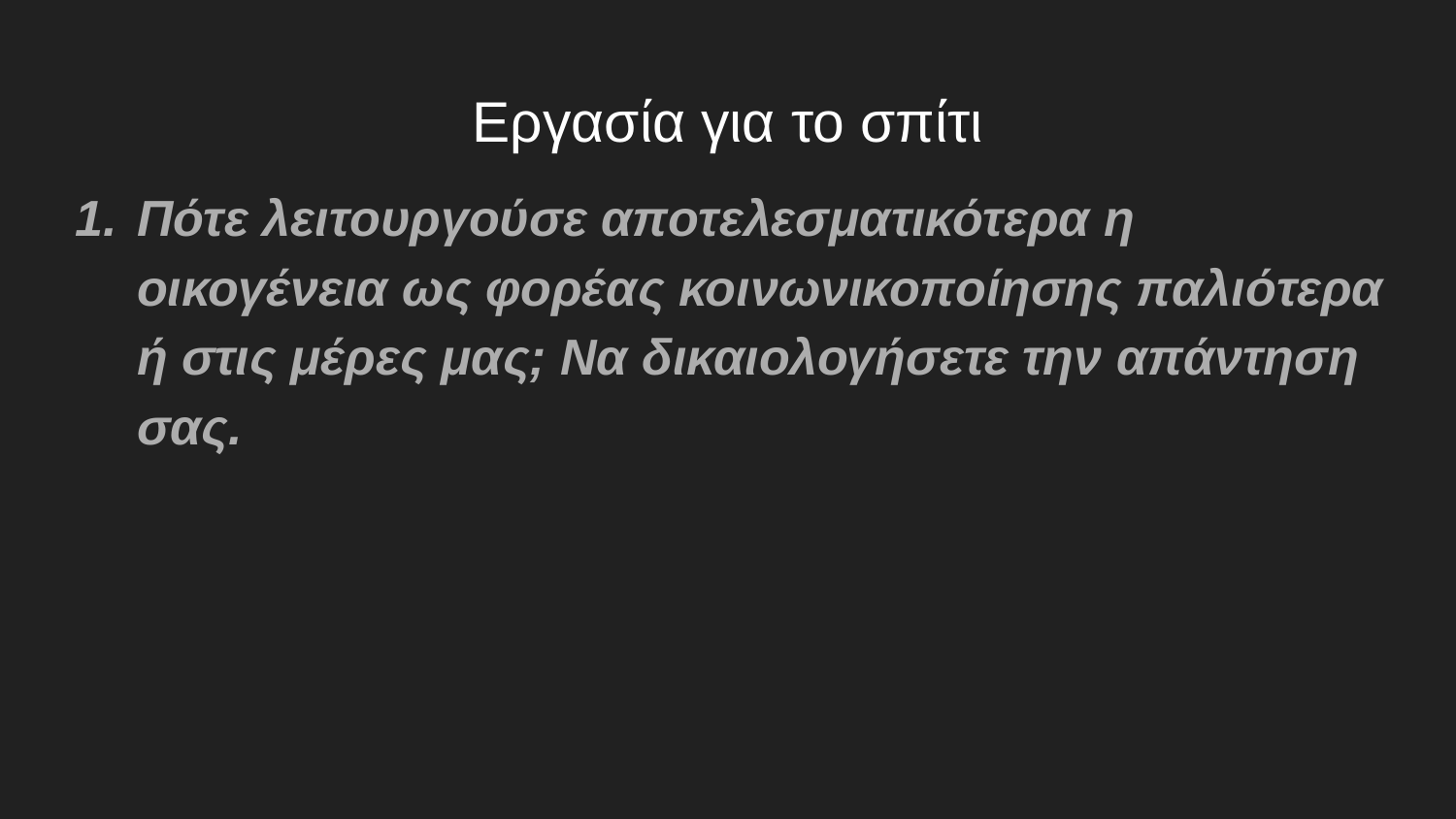

# Εργασία για το σπίτι
Πότε λειτουργούσε αποτελεσματικότερα η οικογένεια ως φορέας κοινωνικοποίησης παλιότερα ή στις μέρες μας; Να δικαιολογήσετε την απάντηση σας.